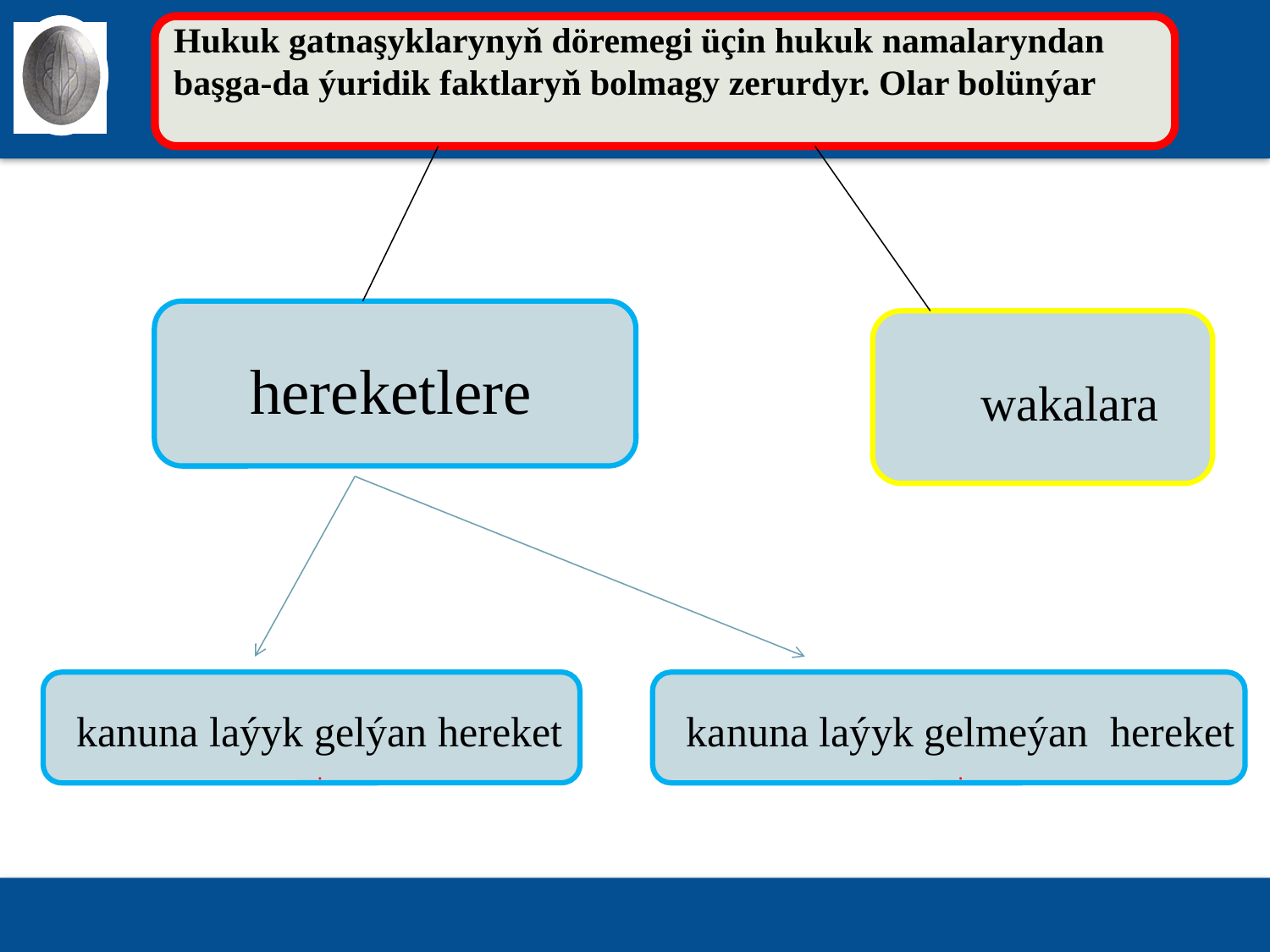

Hukuk gatnaşyklarynyň döremegi üçin hukuk namalaryndan
başga-da ýuridik faktlaryň bolmagy zerurdyr. Olar bolünýar

hereketlere
 wakalara
--

  kanuna laýyk gelýan hereket
 .

  kanuna laýyk gelmeýan  hereket
 .